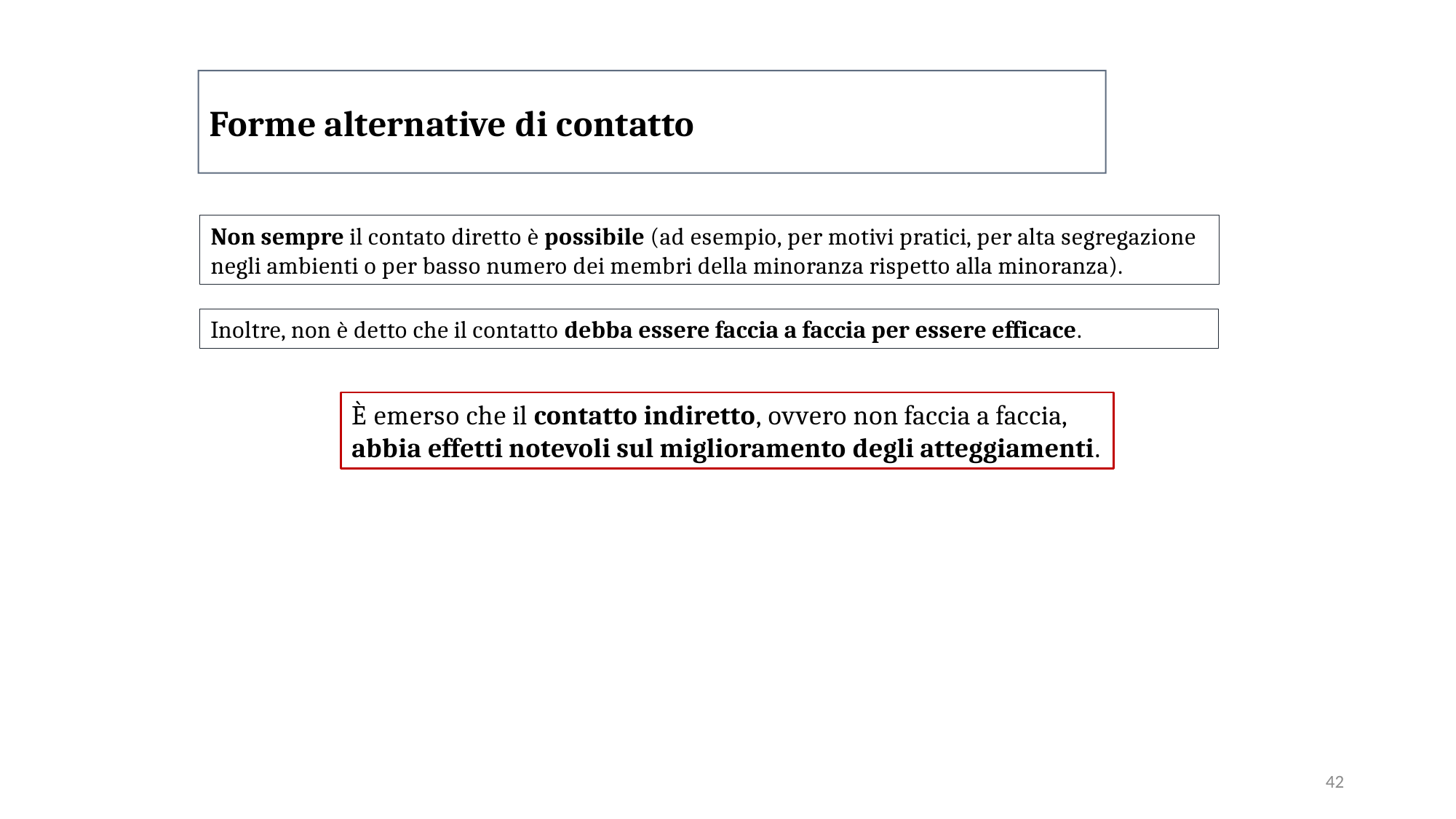

Forme alternative di contatto
Non sempre il contato diretto è possibile (ad esempio, per motivi pratici, per alta segregazione negli ambienti o per basso numero dei membri della minoranza rispetto alla minoranza).
Inoltre, non è detto che il contatto debba essere faccia a faccia per essere efficace.
È emerso che il contatto indiretto, ovvero non faccia a faccia, abbia effetti notevoli sul miglioramento degli atteggiamenti.
42